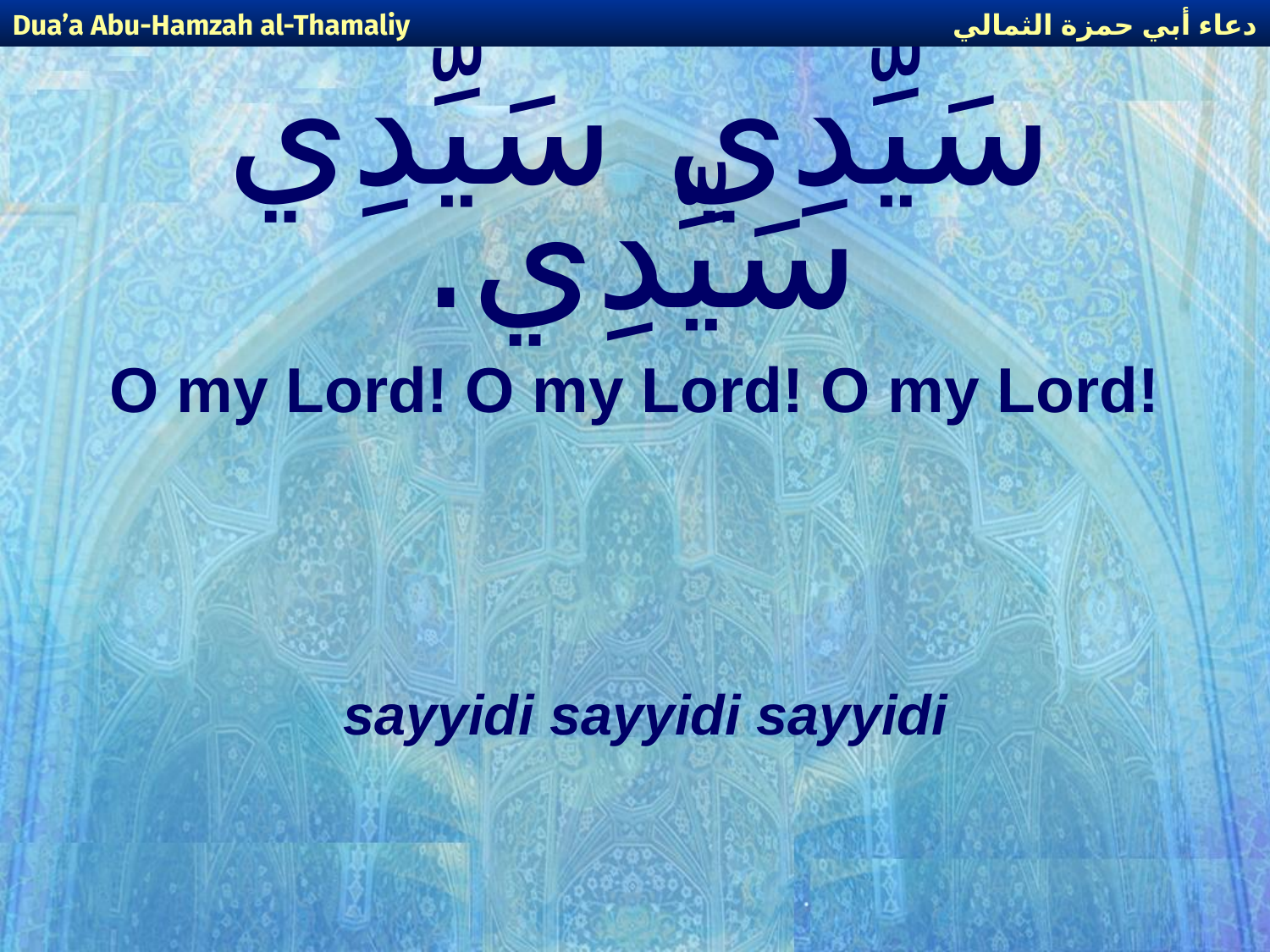

دعاء أبي حمزة الثمالي
Dua’a Abu-Hamzah al-Thamaliy
# سَيِّدِي سَيِّدِي سَيِّدِي.
O my Lord! O my Lord! O my Lord!
sayyidi sayyidi sayyidi